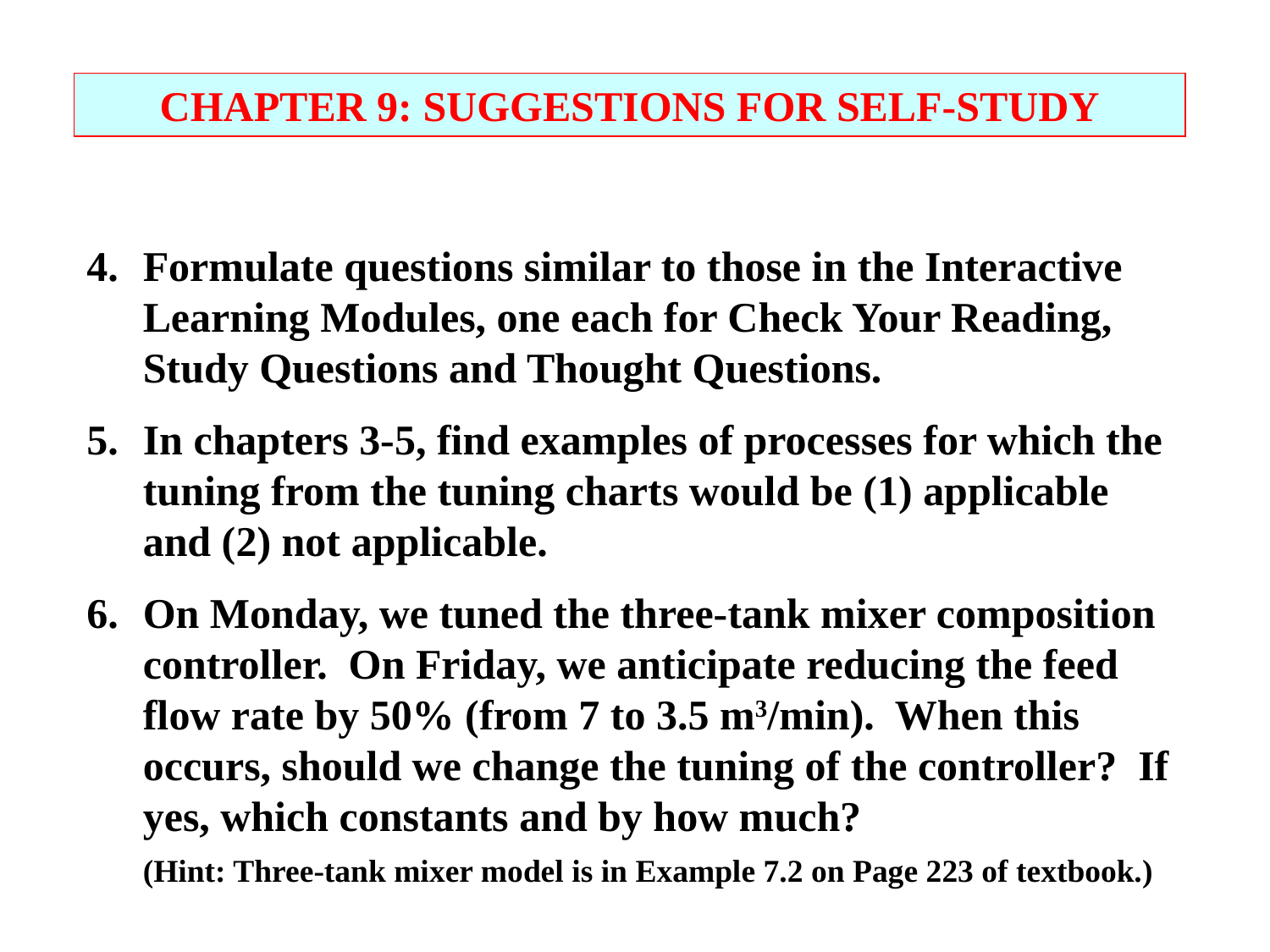

CHAPTER 9: SUGGESTIONS FOR SELF-STUDY
4.	Formulate questions similar to those in the Interactive Learning Modules, one each for Check Your Reading, Study Questions and Thought Questions.
5.	In chapters 3-5, find examples of processes for which the tuning from the tuning charts would be (1) applicable and (2) not applicable.
6.	On Monday, we tuned the three-tank mixer composition controller.  On Friday, we anticipate reducing the feed flow rate by 50% (from 7 to 3.5 m3/min).  When this occurs, should we change the tuning of the controller?  If yes, which constants and by how much?
	(Hint: Three-tank mixer model is in Example 7.2 on Page 223 of textbook.)